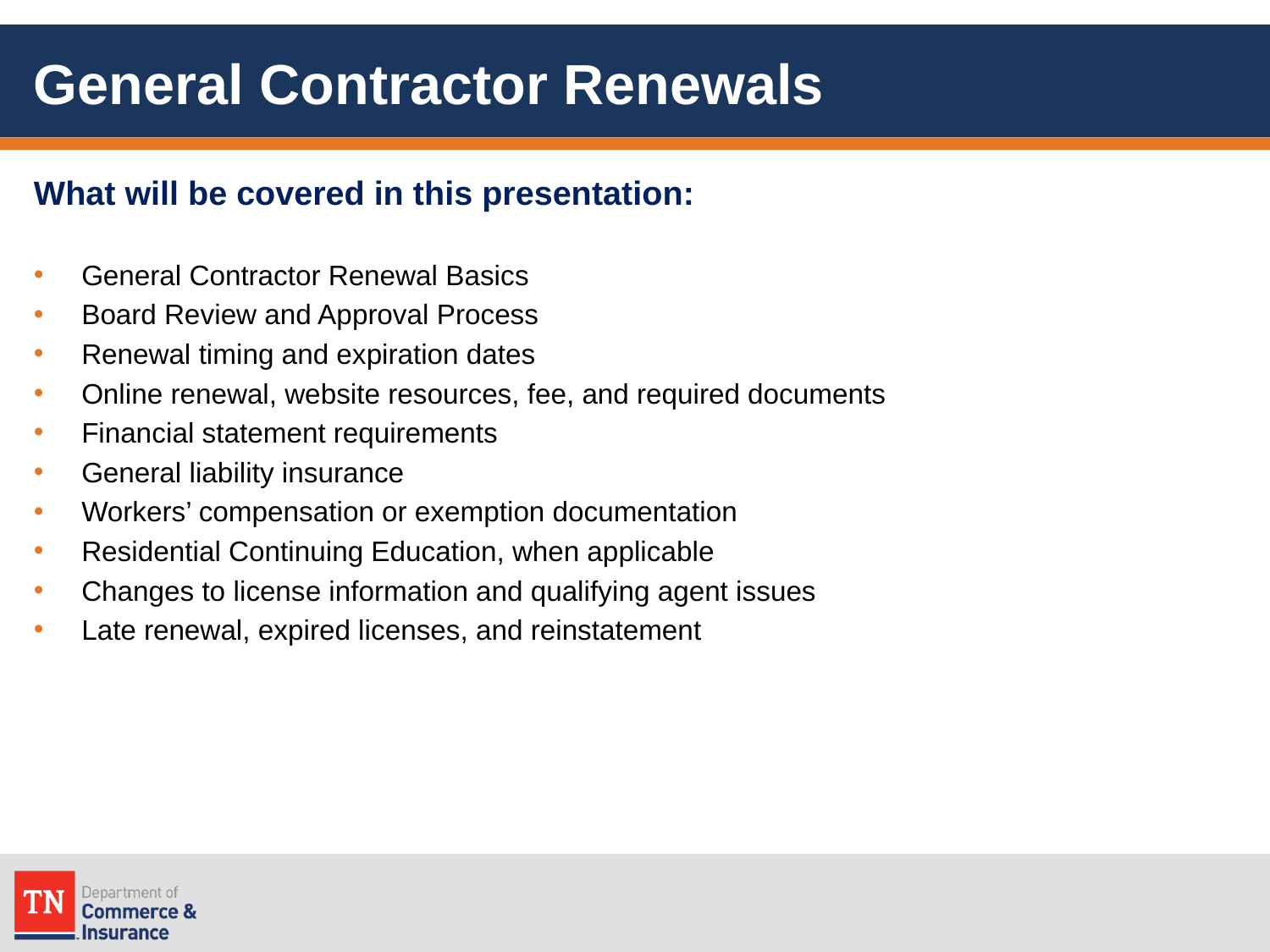

# General Contractor Renewals
What will be covered in this presentation:

General Contractor Renewal Basics
Board Review and Approval Process
Renewal timing and expiration dates
Online renewal, website resources, fee, and required documents
Financial statement requirements
General liability insurance
Workers’ compensation or exemption documentation
Residential Continuing Education, when applicable
Changes to license information and qualifying agent issues
Late renewal, expired licenses, and reinstatement